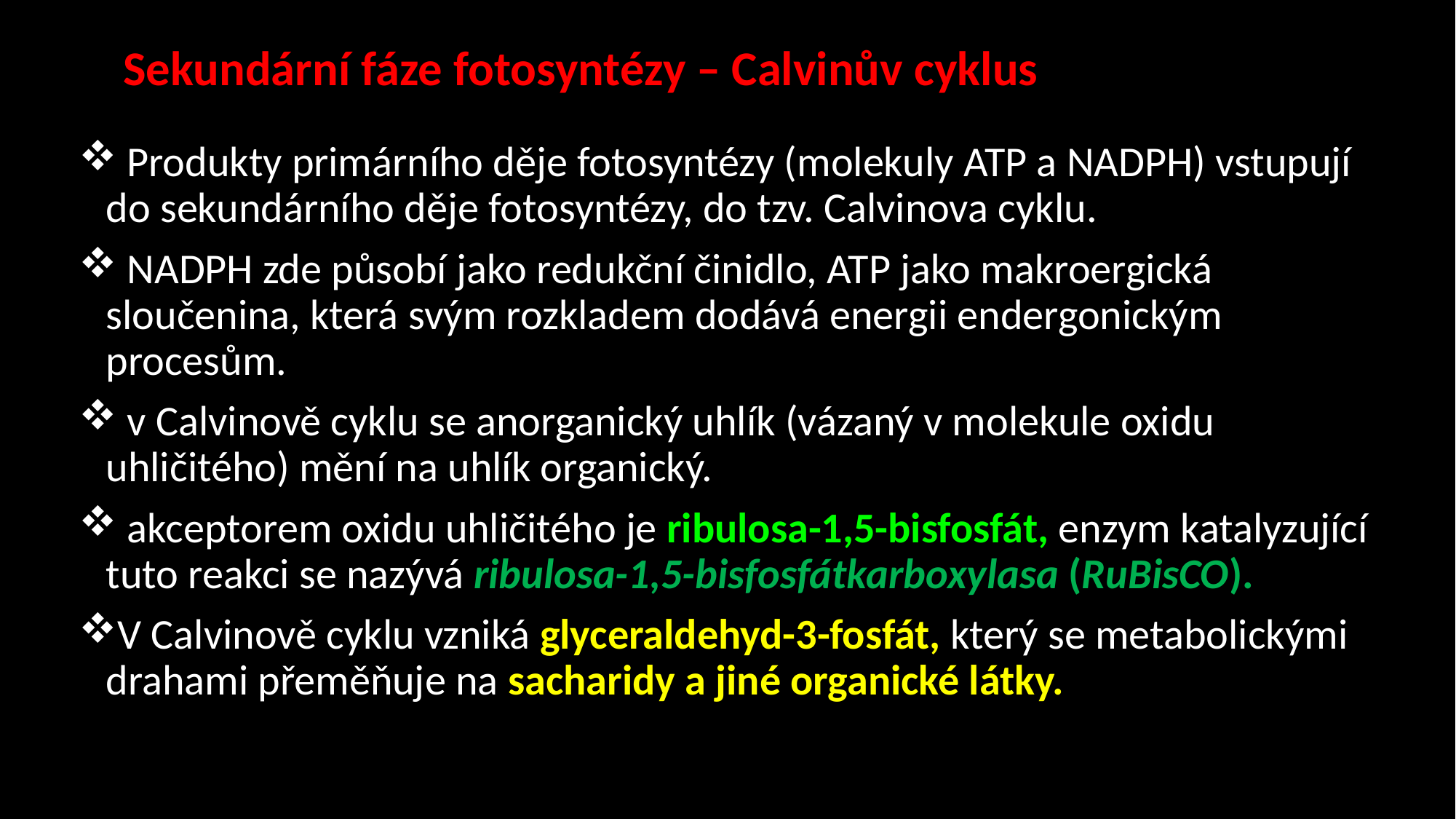

Sekundární fáze fotosyntézy – Calvinův cyklus

 Produkty primárního děje fotosyntézy (molekuly ATP a NADPH) vstupují do sekundárního děje fotosyntézy, do tzv. Calvinova cyklu.
 NADPH zde působí jako redukční činidlo, ATP jako makroergická sloučenina, která svým rozkladem dodává energii endergonickým procesům.
 v Calvinově cyklu se anorganický uhlík (vázaný v molekule oxidu uhličitého) mění na uhlík organický.
 akceptorem oxidu uhličitého je ribulosa-1,5-bisfosfát, enzym katalyzující tuto reakci se nazývá ribulosa-1,5-bisfosfátkarboxylasa (RuBisCO).
V Calvinově cyklu vzniká glyceraldehyd-3-fosfát, který se metabolickými drahami přeměňuje na sacharidy a jiné organické látky.